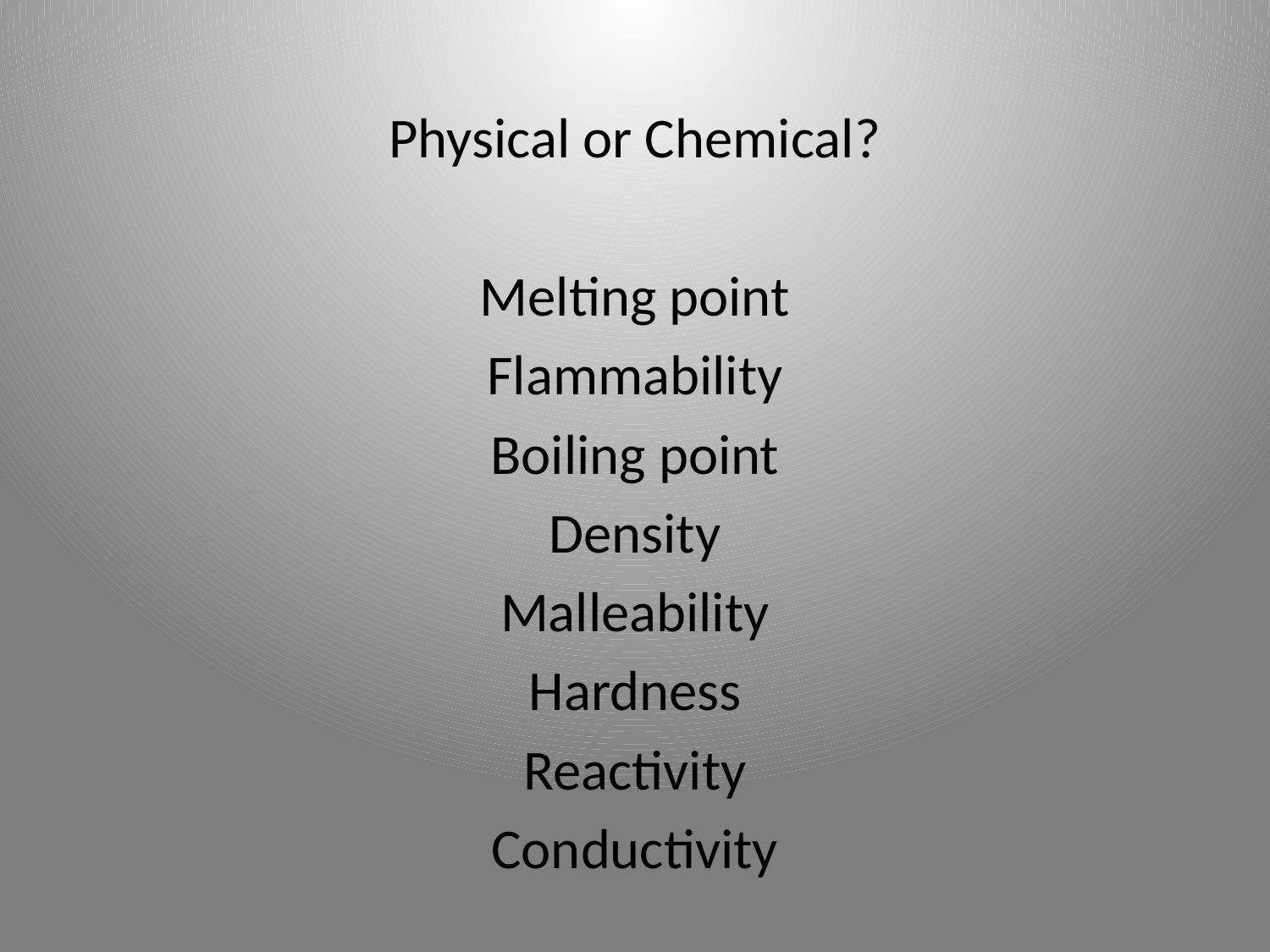

Physical or Chemical?

Melting point
Flammability
Boiling point
Density
Malleability
Hardness
Reactivity
Conductivity